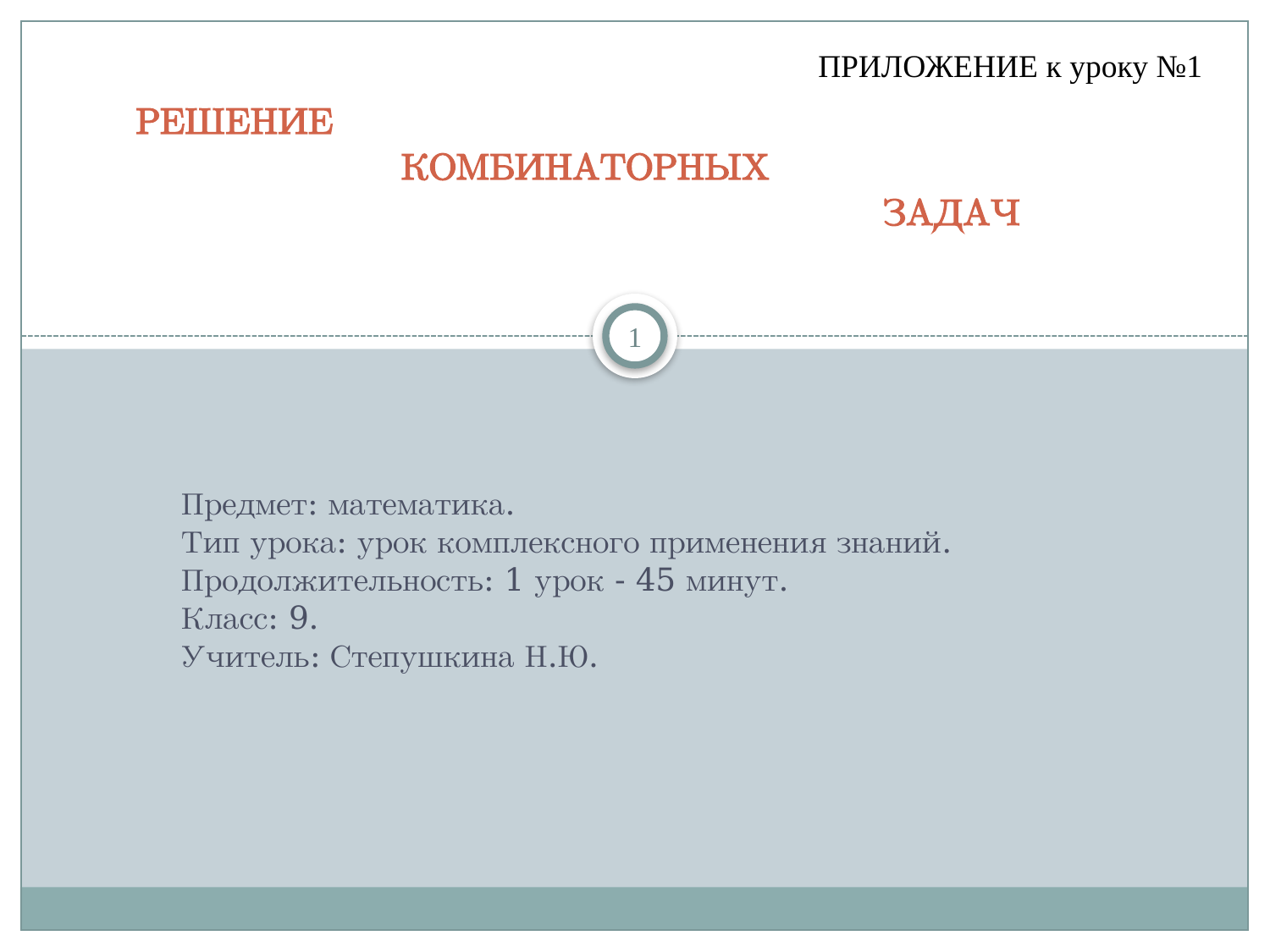

ПРИЛОЖЕНИЕ к уроку №1
# РЕШЕНИЕ КОМБИНАТОРНЫХ ЗАДАЧ
1
Предмет: математика.
Тип урока: урок комплексного применения знаний.
Продолжительность: 1 урок - 45 минут.
Класс: 9.
Учитель: Степушкина Н.Ю.